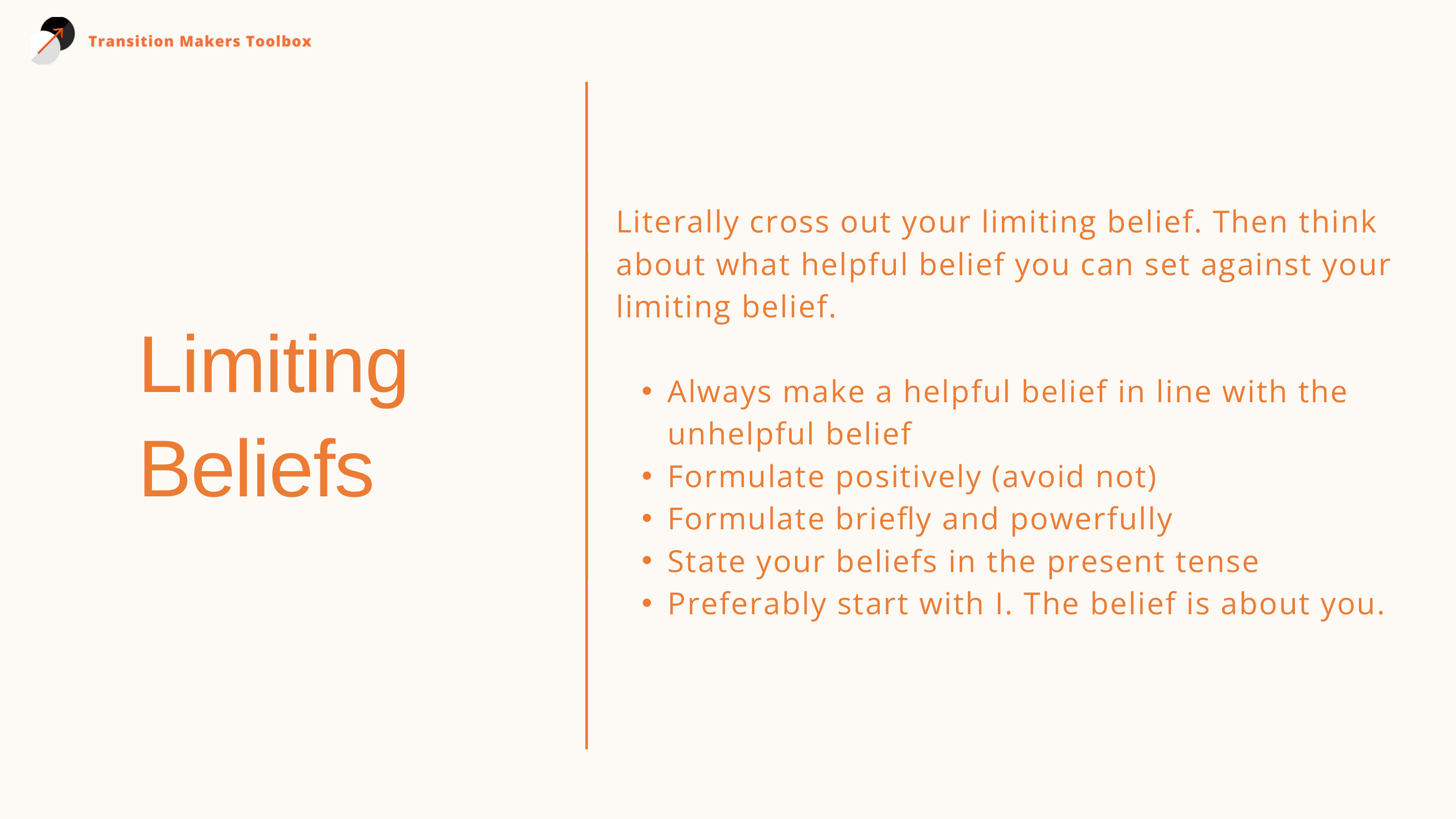

Literally cross out your limiting belief. Then think about what helpful belief you can set against your limiting belief.

Always make a helpful belief in line with the unhelpful belief
Formulate positively (avoid not)
Formulate briefly and powerfully
State your beliefs in the present tense
Preferably start with I. The belief is about you.

Limiting
Beliefs